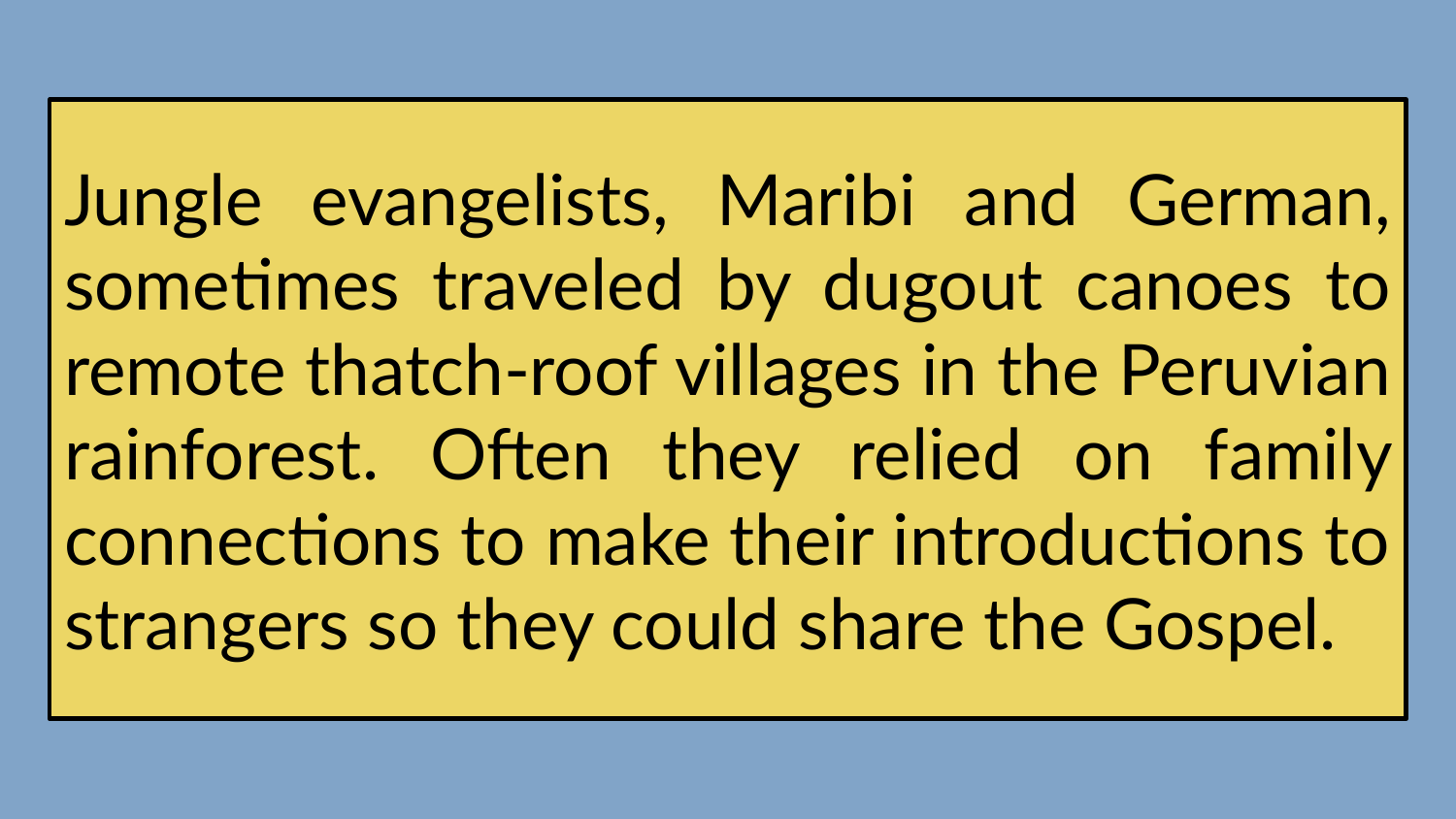

#
Jungle evangelists, Maribi and German, sometimes traveled by dugout canoes to remote thatch-roof villages in the Peruvian rainforest. Often they relied on family connections to make their introductions to strangers so they could share the Gospel.